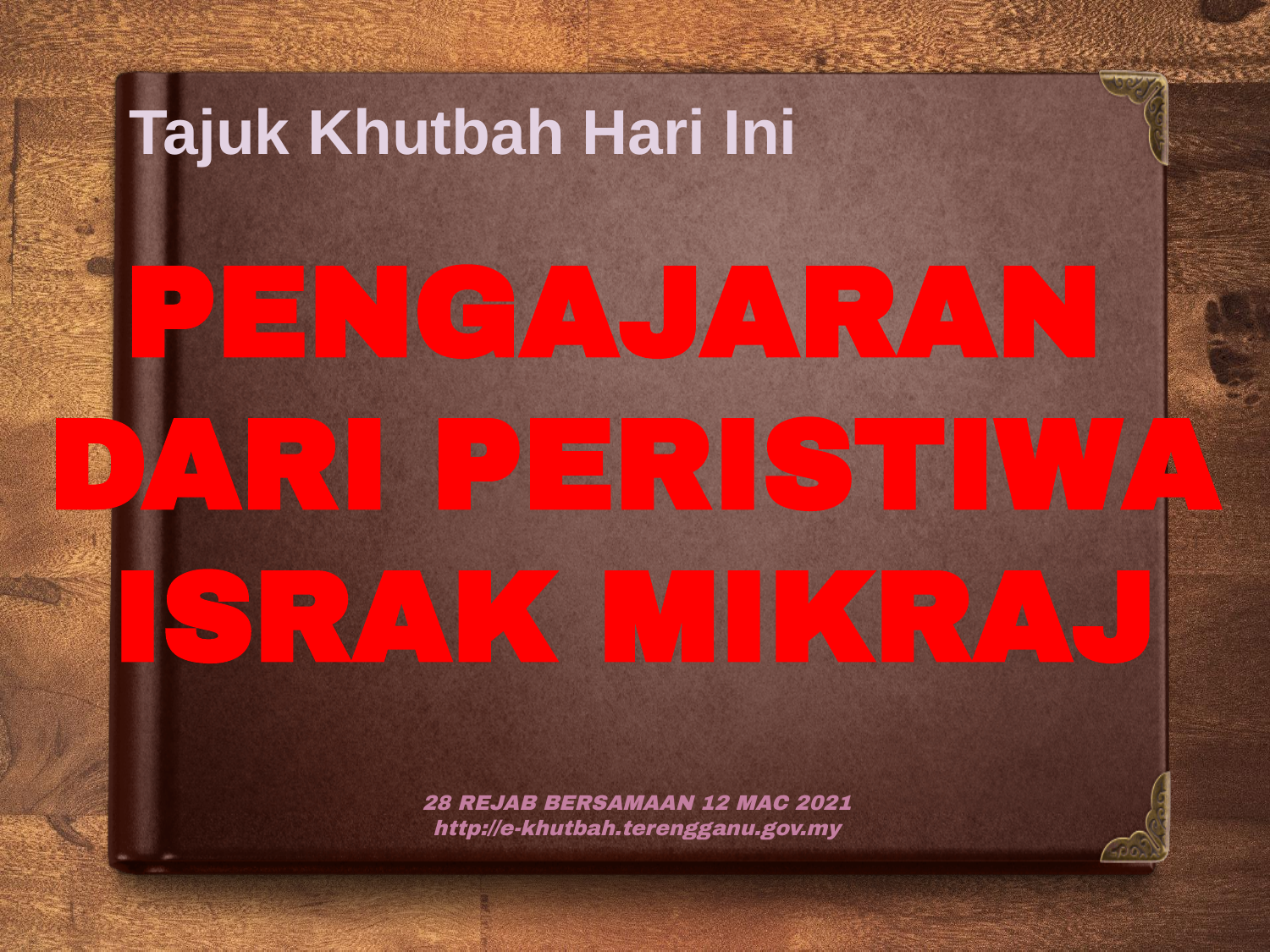

Tajuk Khutbah Hari Ini
PENGAJARAN
DARI PERISTIWA ISRAK MIKRAJ
28 REJAB BERSAMAAN 12 MAC 2021
http://e-khutbah.terengganu.gov.my